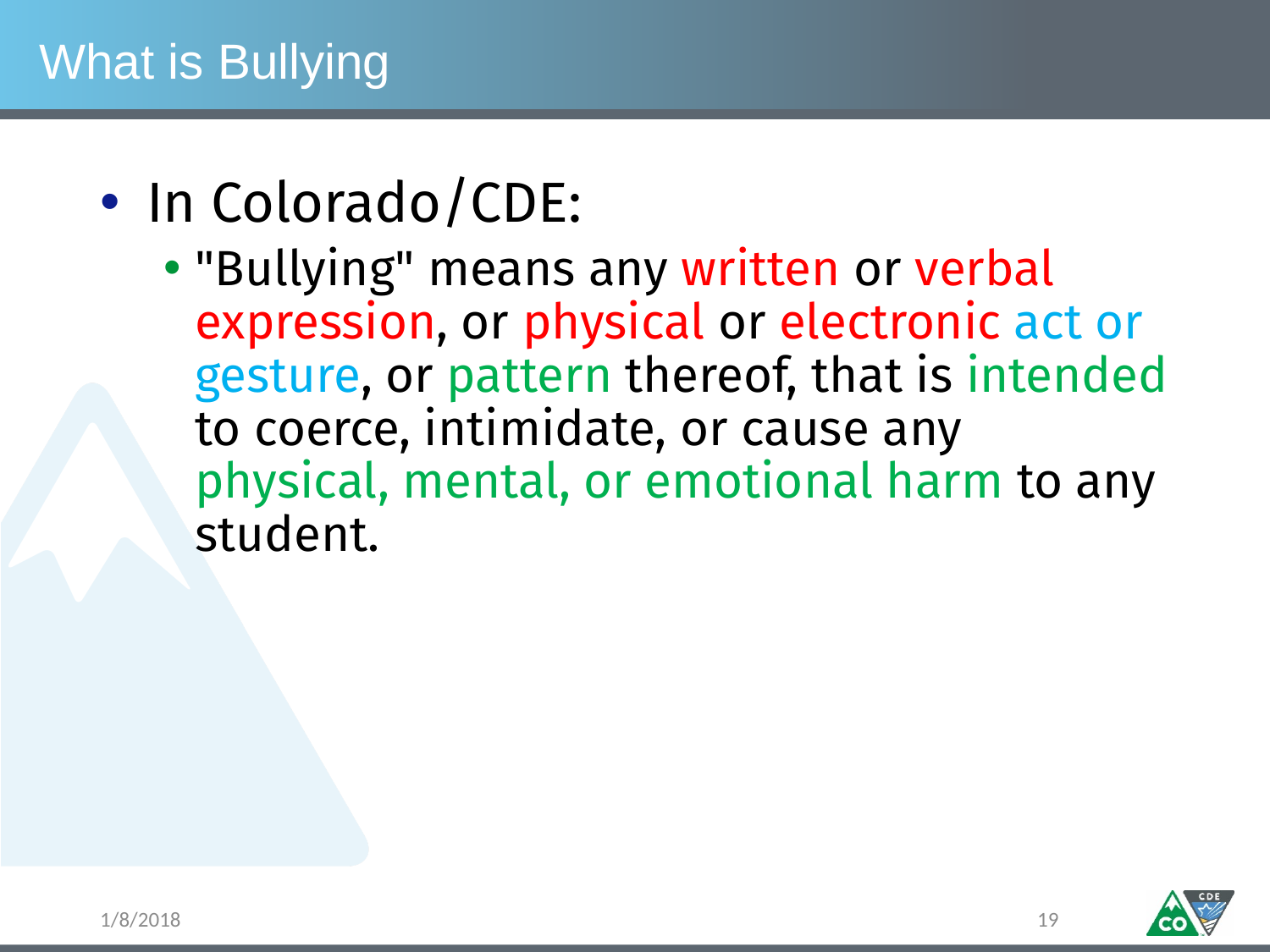

# What is Bullying
 In Colorado/CDE:
"Bullying" means any written or verbal expression, or physical or electronic act or gesture, or pattern thereof, that is intended to coerce, intimidate, or cause any physical, mental, or emotional harm to any student.